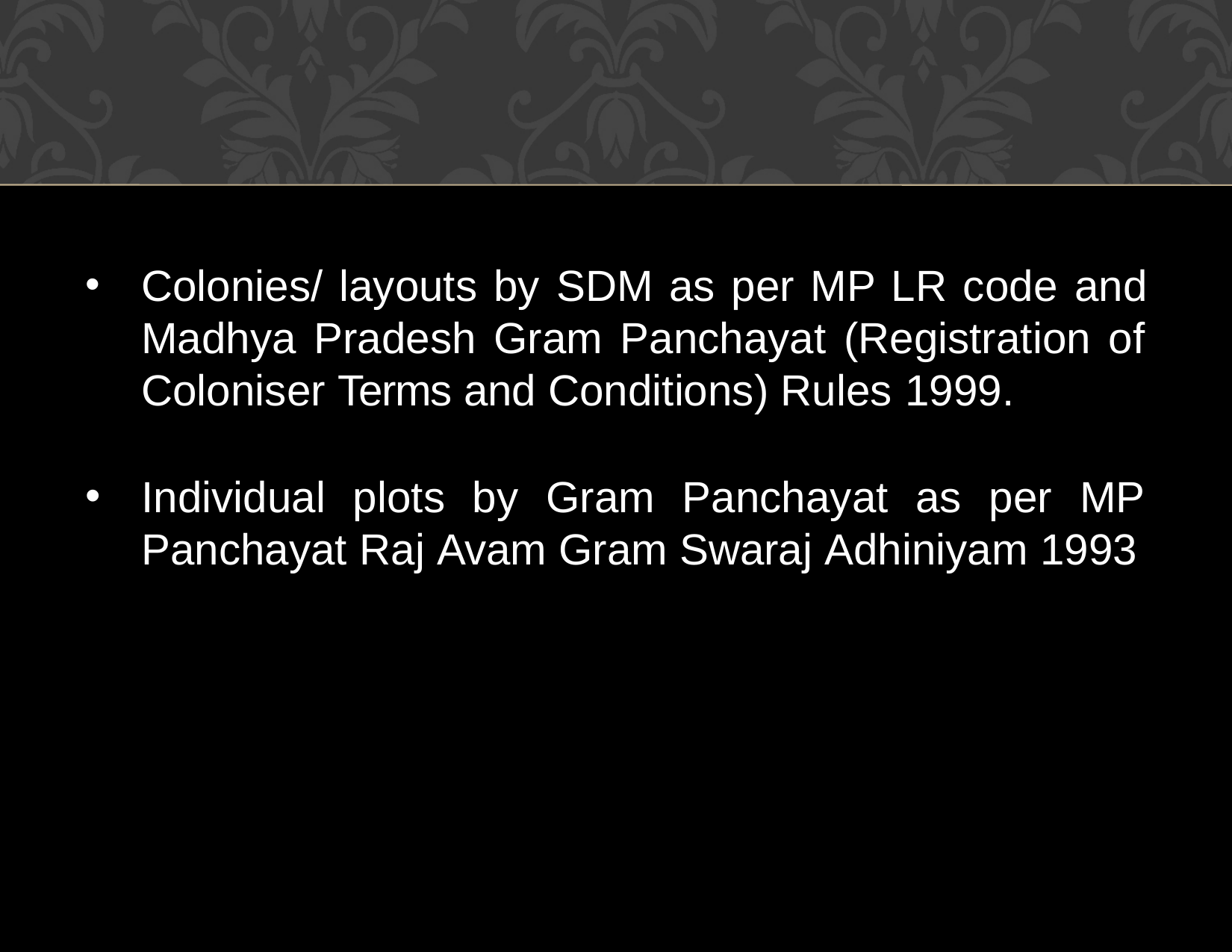

Colonies/ layouts by SDM as per MP LR code and  Madhya Pradesh Gram Panchayat (Registration of  Coloniser Terms and Conditions) Rules 1999.

Individual plots by Gram Panchayat as per MP  Panchayat Raj Avam Gram Swaraj Adhiniyam 1993